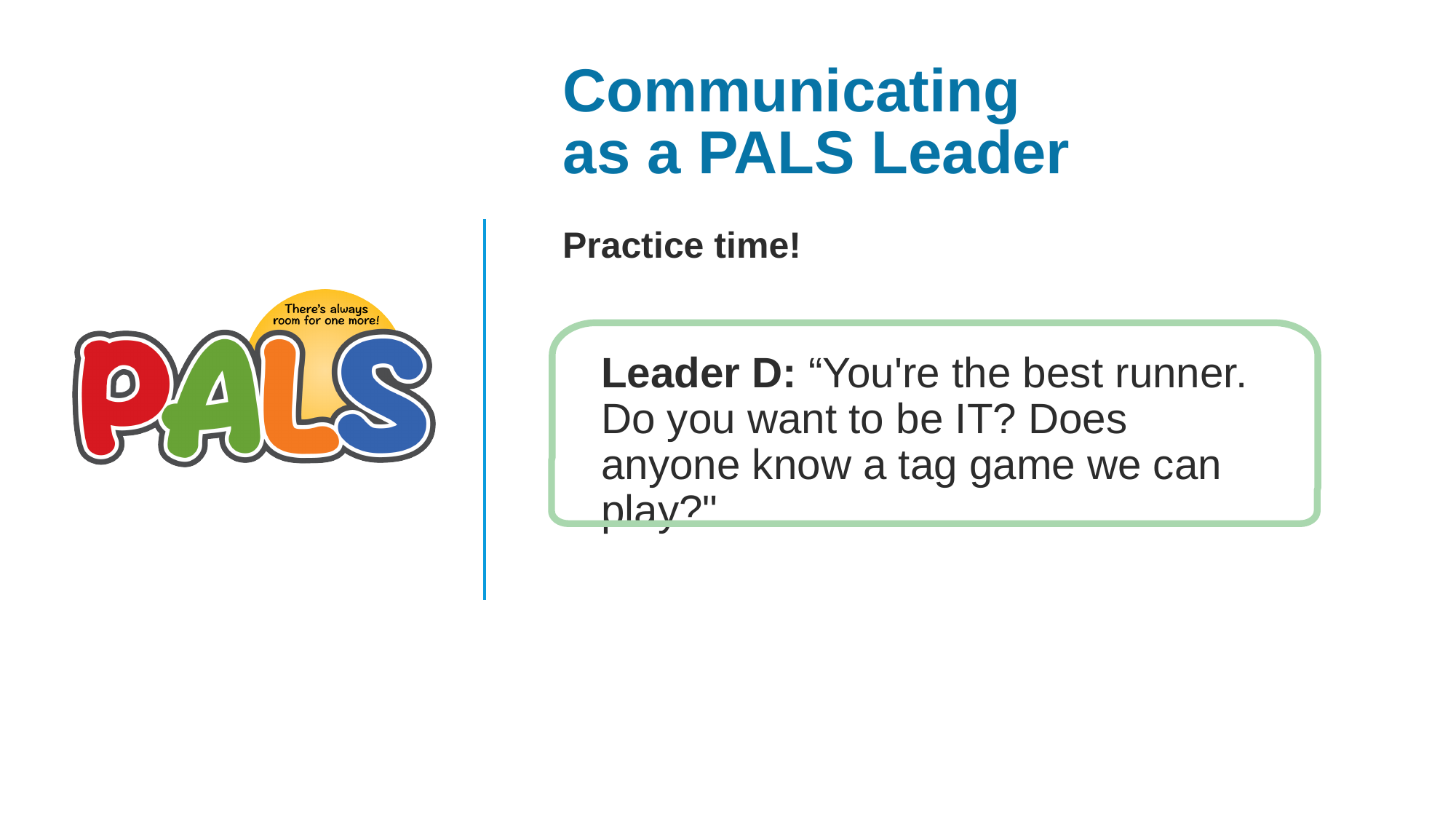

# Communicating as a PALS Leader
Practice time!

Leader D: “You're the best runner. Do you want to be IT? Does anyone know a tag game we can play?"